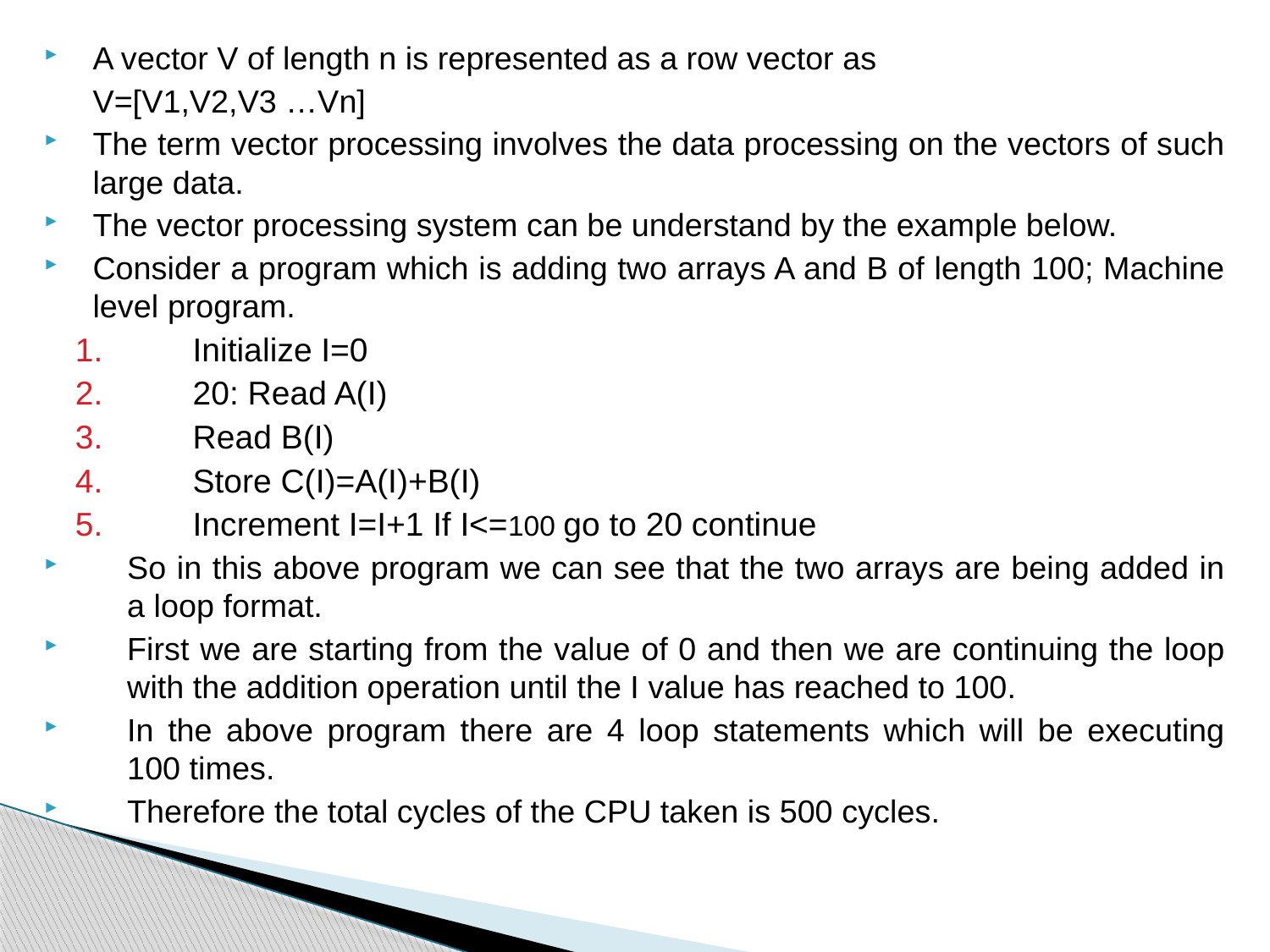

A vector V of length n is represented as a row vector as
			V=[V1,V2,V3 …Vn]
The term vector processing involves the data processing on the vectors of such large data.
The vector processing system can be understand by the example below.
Consider a program which is adding two arrays A and B of length 100; Machine level program.
Initialize I=0
20: Read A(I)
Read B(I)
Store C(I)=A(I)+B(I)
Increment I=I+1 If I<=100 go to 20 continue
So in this above program we can see that the two arrays are being added in a loop format.
First we are starting from the value of 0 and then we are continuing the loop with the addition operation until the I value has reached to 100.
In the above program there are 4 loop statements which will be executing 100 times.
Therefore the total cycles of the CPU taken is 500 cycles.